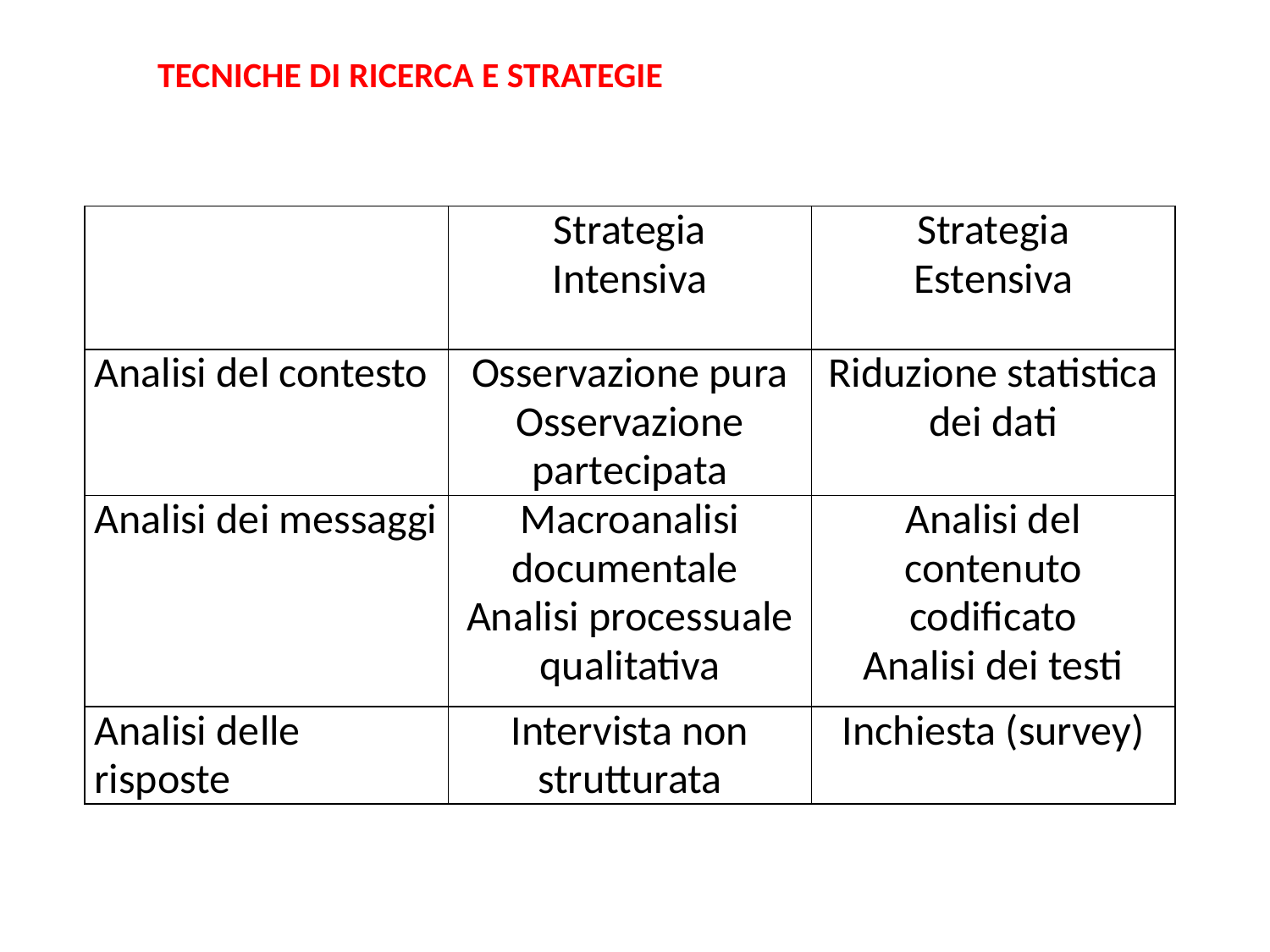

TECNICHE DI RICERCA E STRATEGIE
|  | Strategia Intensiva | Strategia Estensiva |
| --- | --- | --- |
| Analisi del contesto | Osservazione pura Osservazione partecipata | Riduzione statistica dei dati |
| Analisi dei messaggi | Macroanalisi documentale Analisi processuale qualitativa | Analisi del contenuto codificato Analisi dei testi |
| Analisi delle risposte | Intervista non strutturata | Inchiesta (survey) |